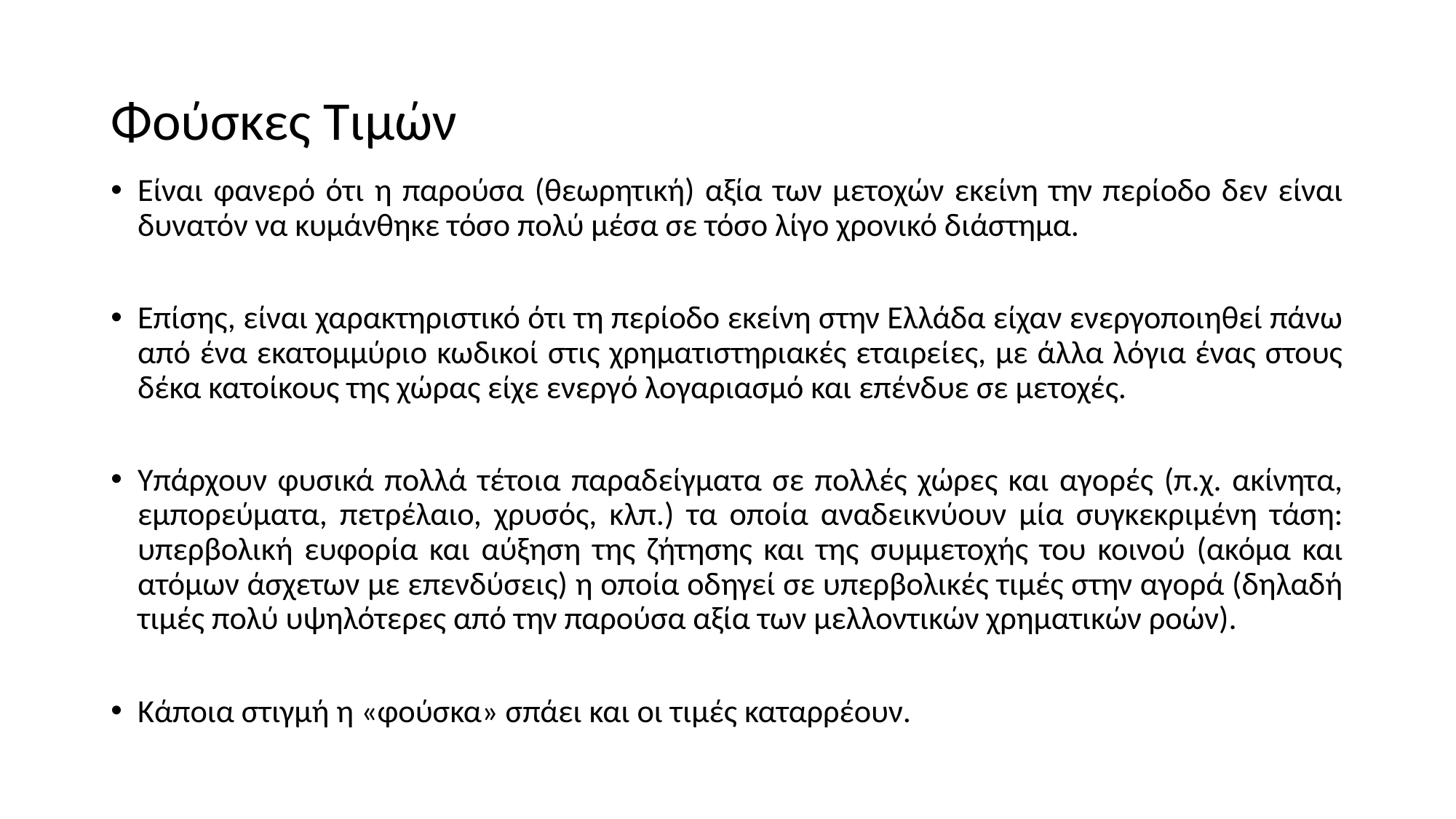

# Φούσκες Τιμών
Είναι φανερό ότι η παρούσα (θεωρητική) αξία των μετοχών εκείνη την περίοδο δεν είναι δυνατόν να κυμάνθηκε τόσο πολύ μέσα σε τόσο λίγο χρονικό διάστημα.

Επίσης, είναι χαρακτηριστικό ότι τη περίοδο εκείνη στην Ελλάδα είχαν ενεργοποιηθεί πάνω από ένα εκατομμύριο κωδικοί στις χρηματιστηριακές εταιρείες, με άλλα λόγια ένας στους δέκα κατοίκους της χώρας είχε ενεργό λογαριασμό και επένδυε σε μετοχές.

Υπάρχουν φυσικά πολλά τέτοια παραδείγματα σε πολλές χώρες και αγορές (π.χ. ακίνητα, εμπορεύματα, πετρέλαιο, χρυσός, κλπ.) τα οποία αναδεικνύουν μία συγκεκριμένη τάση: υπερβολική ευφορία και αύξηση της ζήτησης και της συμμετοχής του κοινού (ακόμα και ατόμων άσχετων με επενδύσεις) η οποία οδηγεί σε υπερβολικές τιμές στην αγορά (δηλαδή τιμές πολύ υψηλότερες από την παρούσα αξία των μελλοντικών χρηματικών ροών).

Κάποια στιγμή η «φούσκα» σπάει και οι τιμές καταρρέουν.